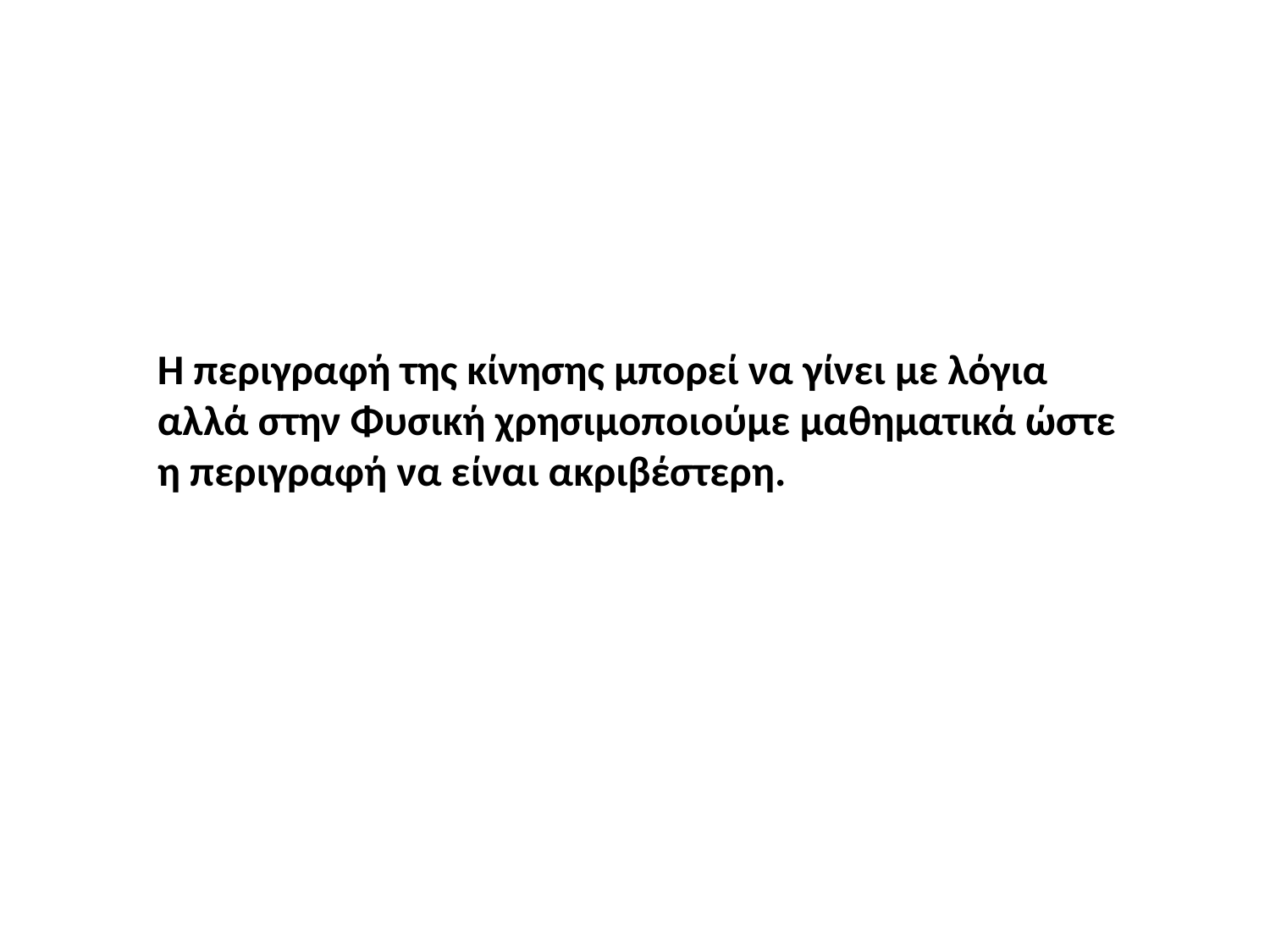

Η περιγραφή της κίνησης μπορεί να γίνει με λόγια αλλά στην Φυσική χρησιμοποιούμε μαθηματικά ώστε η περιγραφή να είναι ακριβέστερη.